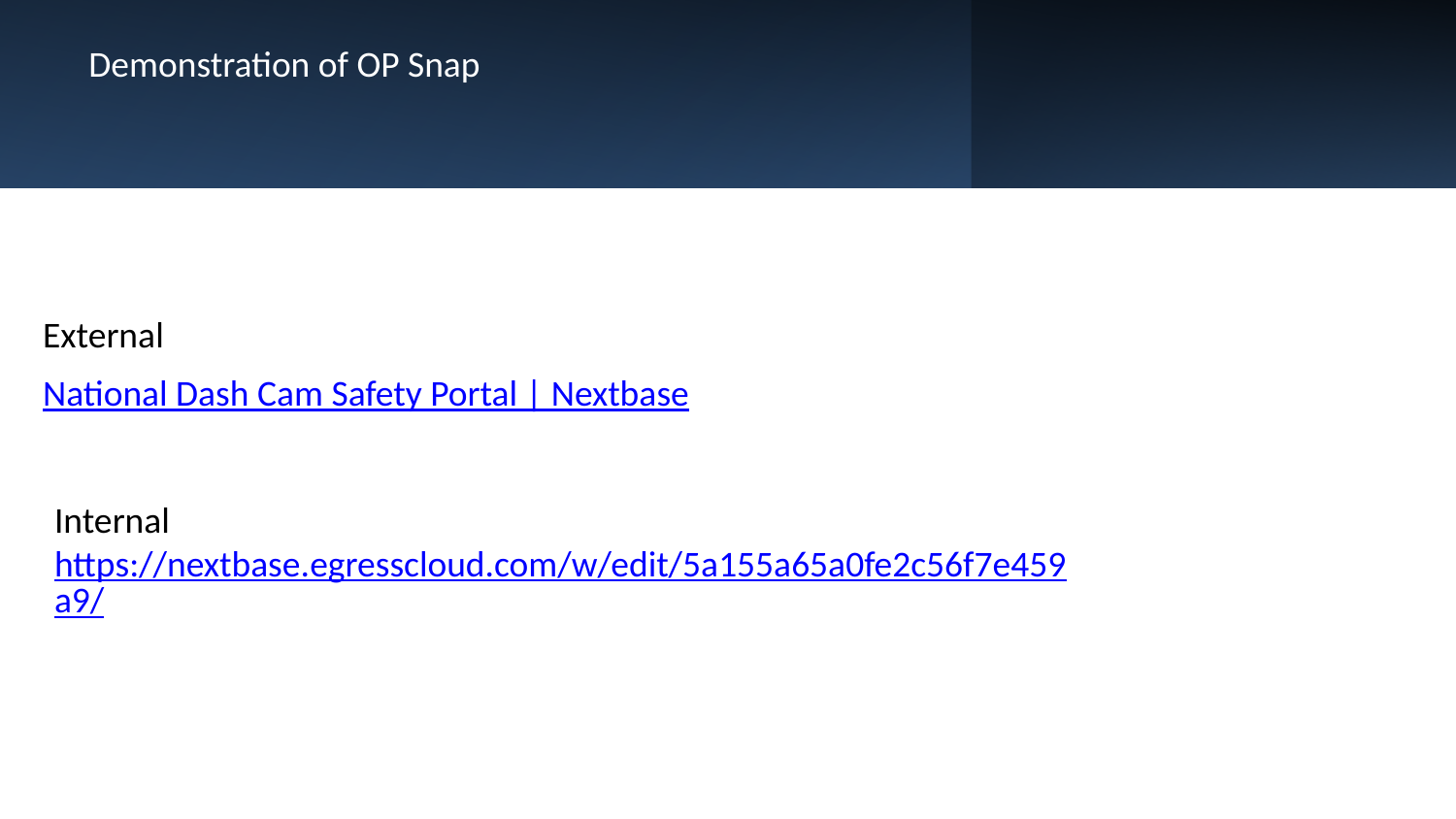

Demonstration of OP Snap
External
National Dash Cam Safety Portal | Nextbase
Internal  https://nextbase.egresscloud.com/w/edit/5a155a65a0fe2c56f7e459a9/